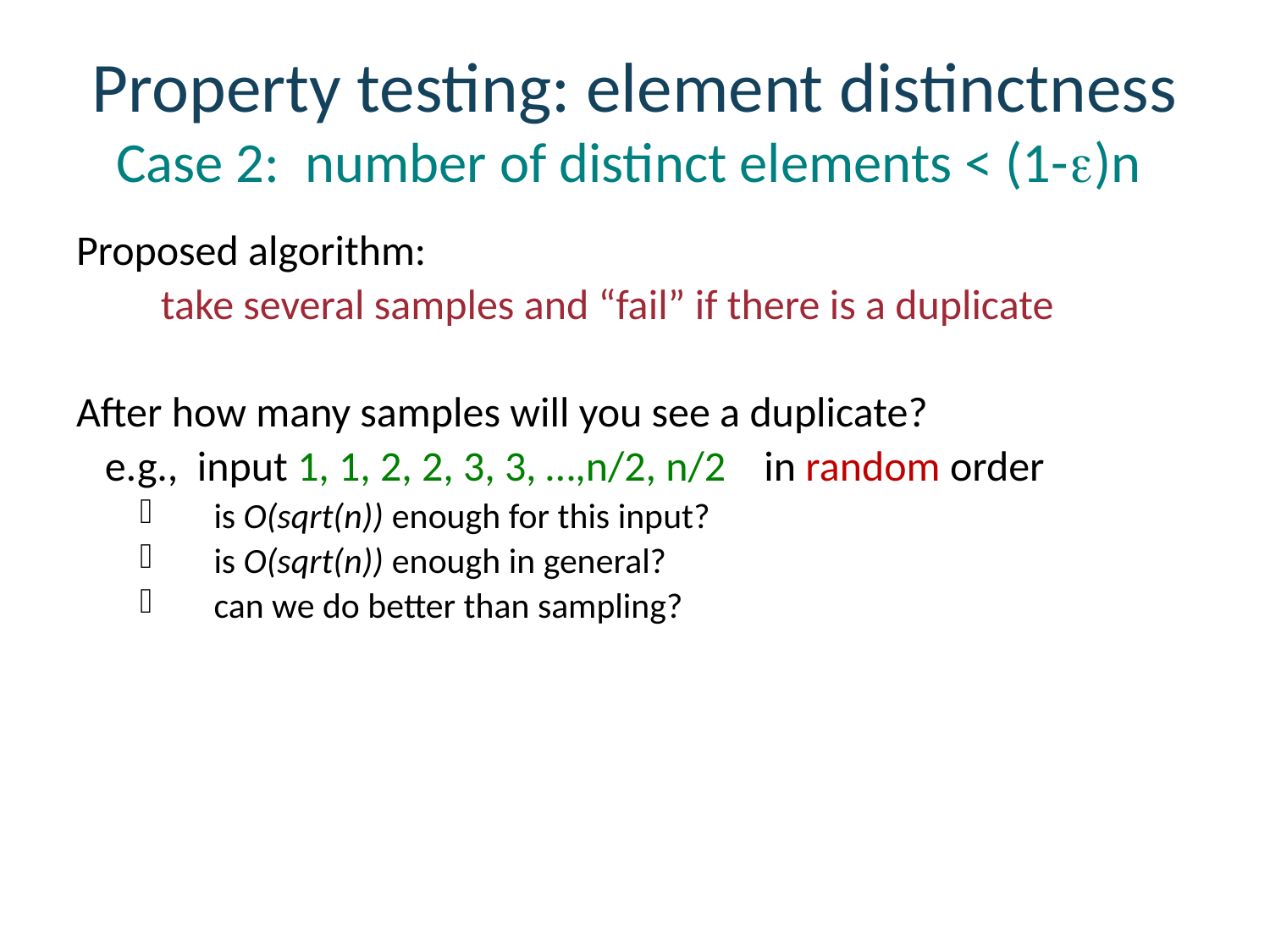

# Property testing: element distinctness Case 2:  number of distinct elements < (1-ε)n
Proposed algorithm:
	take several samples and “fail” if there is a duplicate

After how many samples will you see a duplicate?
   e.g.,  input 1, 1, 2, 2, 3, 3, …,n/2, n/2    in random order
is O(sqrt(n)) enough for this input?
is O(sqrt(n)) enough in general?
can we do better than sampling?